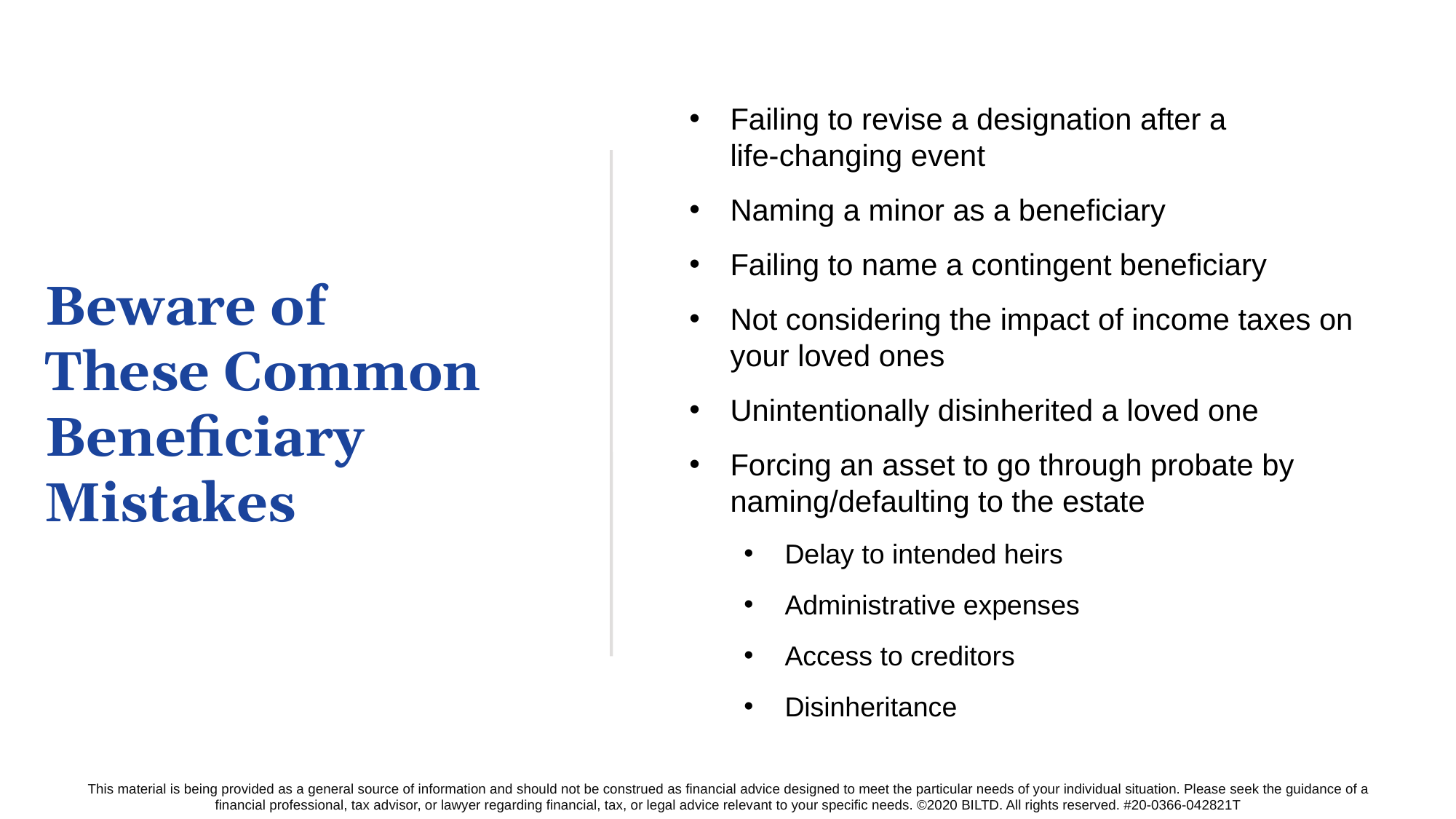

Failing to revise a designation after a
life-changing event
Naming a minor as a beneficiary
Failing to name a contingent beneficiary
Not considering the impact of income taxes on your loved ones
Unintentionally disinherited a loved one
Forcing an asset to go through probate by naming/defaulting to the estate
Delay to intended heirs
Administrative expenses
Access to creditors
Disinheritance
Beware of
These Common Beneficiary Mistakes